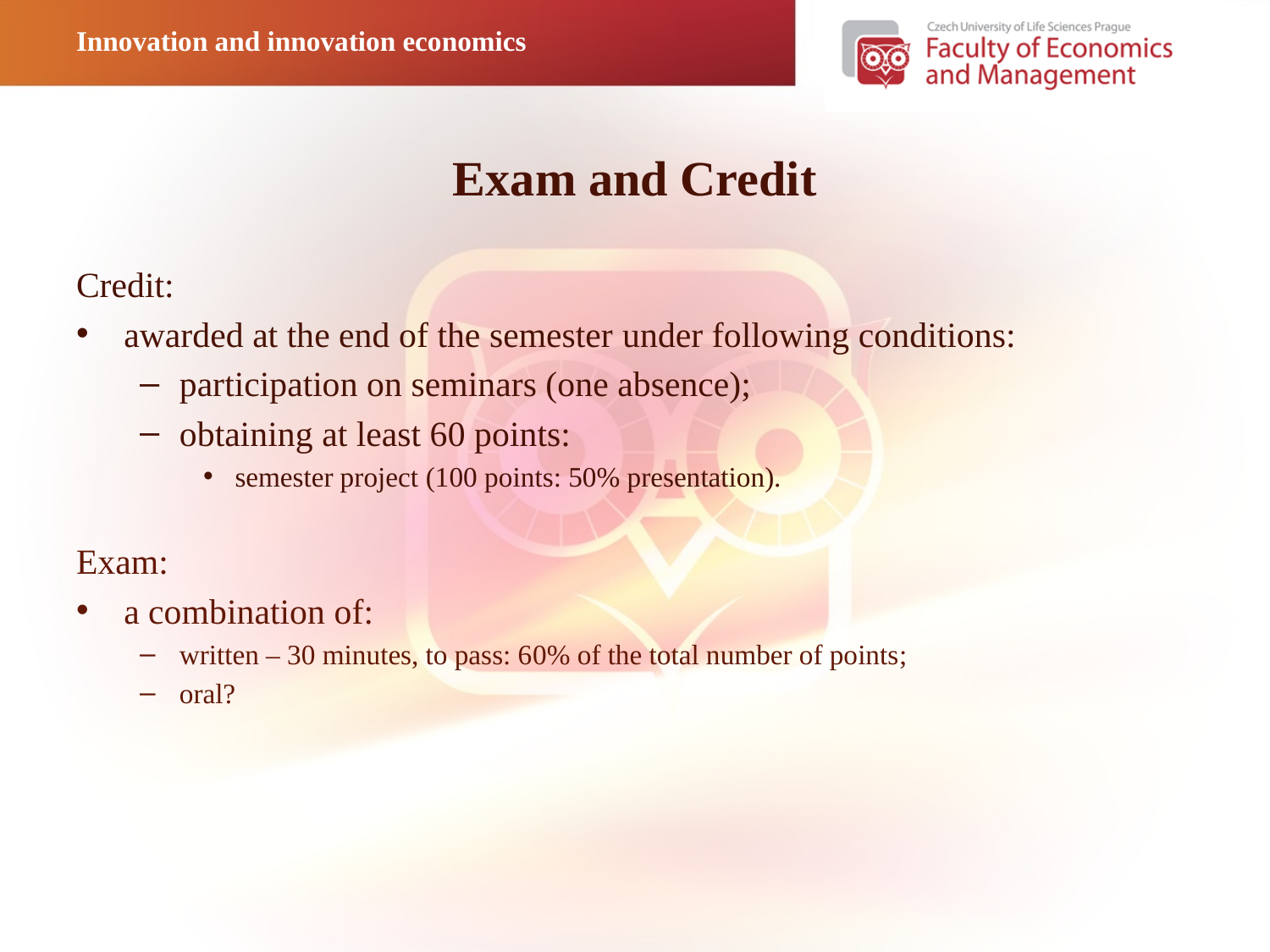

Innovation and innovation economics

# Exam and Credit
Credit:
awarded at the end of the semester under following conditions:
participation on seminars (one absence);
obtaining at least 60 points:
semester project (100 points: 50% presentation).

Exam:
a combination of:
written – 30 minutes, to pass: 60% of the total number of points;
oral?